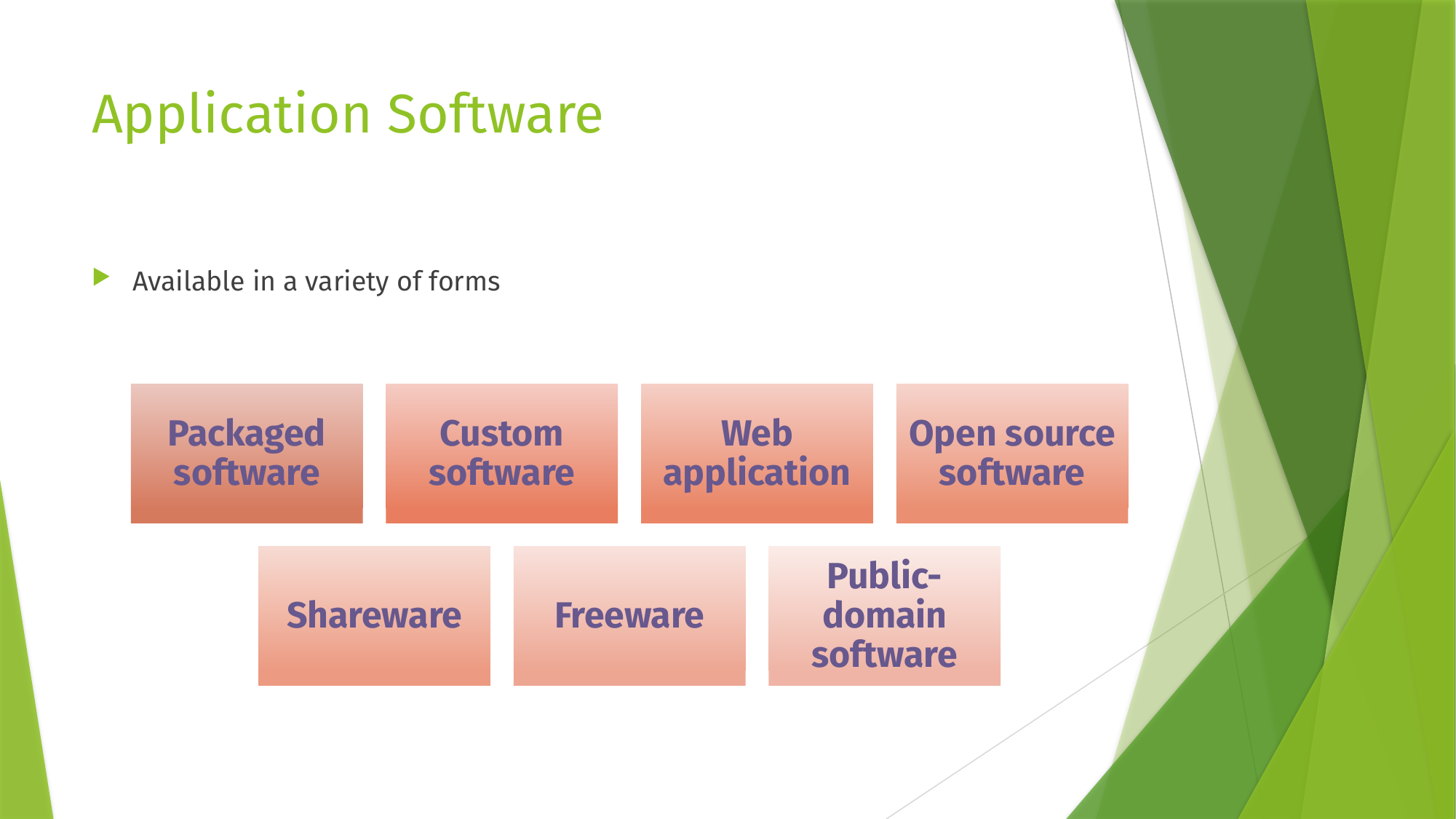

# Application Software
Available in a variety of forms

Packaged software
Custom software
Web application
Open source software
Shareware
Freeware
Public-domain software